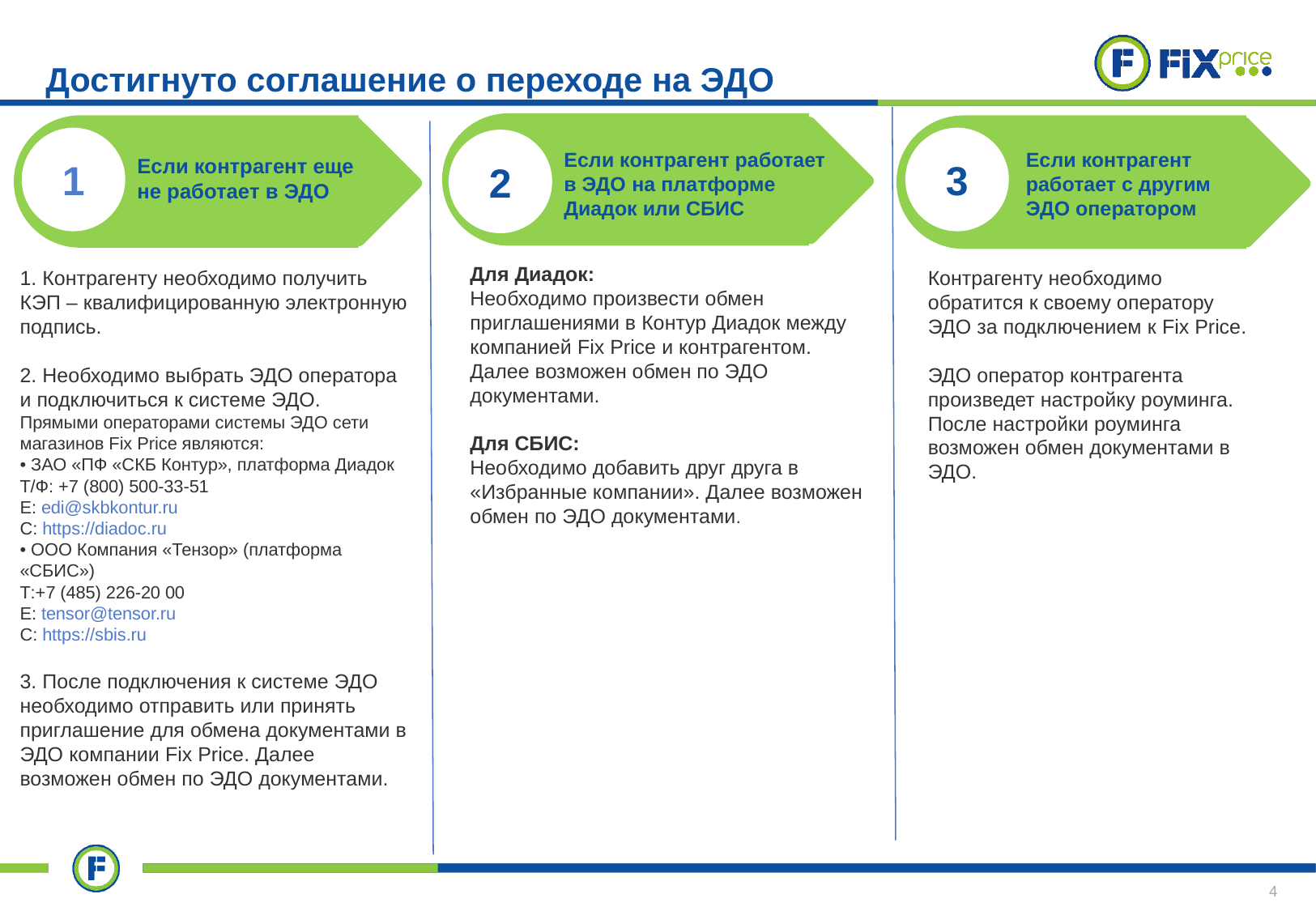

# Достигнуто соглашение о переходе на ЭДО

Если контрагент работает в ЭДО на платформе Диадок или СБИС
1
3
2
Если контрагент работает с другим ЭДО оператором
Если контрагент еще не работает в ЭДО
Для Диадок:
Необходимо произвести обмен приглашениями в Контур Диадок между компанией Fix Price и контрагентом. Далее возможен обмен по ЭДО документами.

Для СБИС:
Необходимо добавить друг друга в «Избранные компании». Далее возможен обмен по ЭДО документами.

Контрагенту необходимо обратится к своему оператору ЭДО за подключением к Fix Price.

ЭДО оператор контрагента произведет настройку роуминга. После настройки роуминга возможен обмен документами в ЭДО.

1. Контрагенту необходимо получить КЭП – квалифицированную электронную подпись.

2. Необходимо выбрать ЭДО оператора и подключиться к системе ЭДО.
Прямыми операторами системы ЭДО сети магазинов Fix Price являются:
• ЗАО «ПФ «СКБ Контур», платформа Диадок
Т/Ф: +7 (800) 500-33-51
E: edi@skbkontur.ru
С: https://diadoc.ru
• ООО Компания «Тензор» (платформа «СБИС»)
Т:+7 (485) 226-20 00
E: tensor@tensor.ru
С: https://sbis.ru

3. После подключения к системе ЭДО необходимо отправить или принять приглашение для обмена документами в ЭДО компании Fix Price. Далее возможен обмен по ЭДО документами.

4